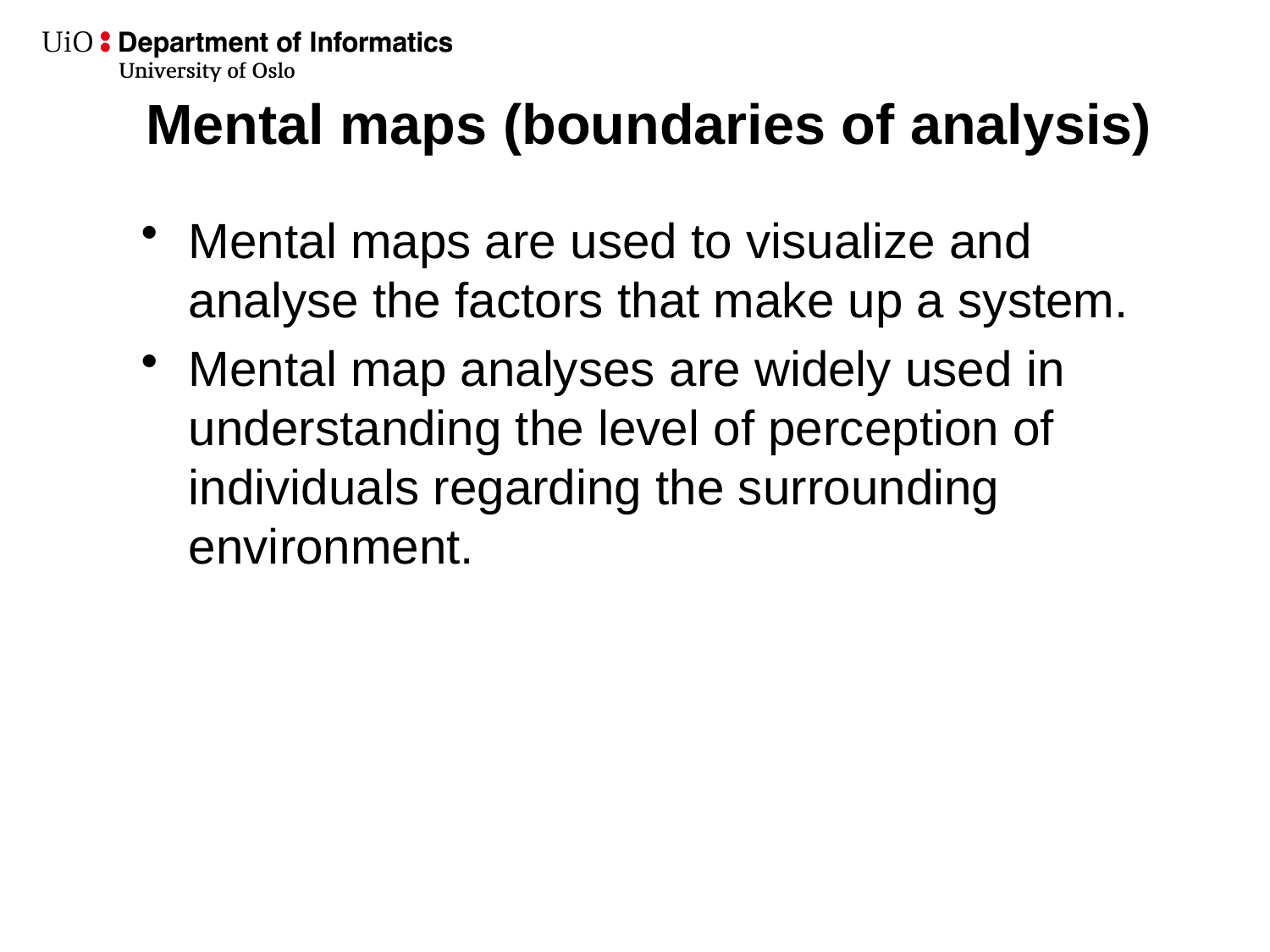

# Mental maps (boundaries of analysis)
Mental maps are used to visualize and analyse the factors that make up a system.
Mental map analyses are widely used in understanding the level of perception of individuals regarding the surrounding environment.